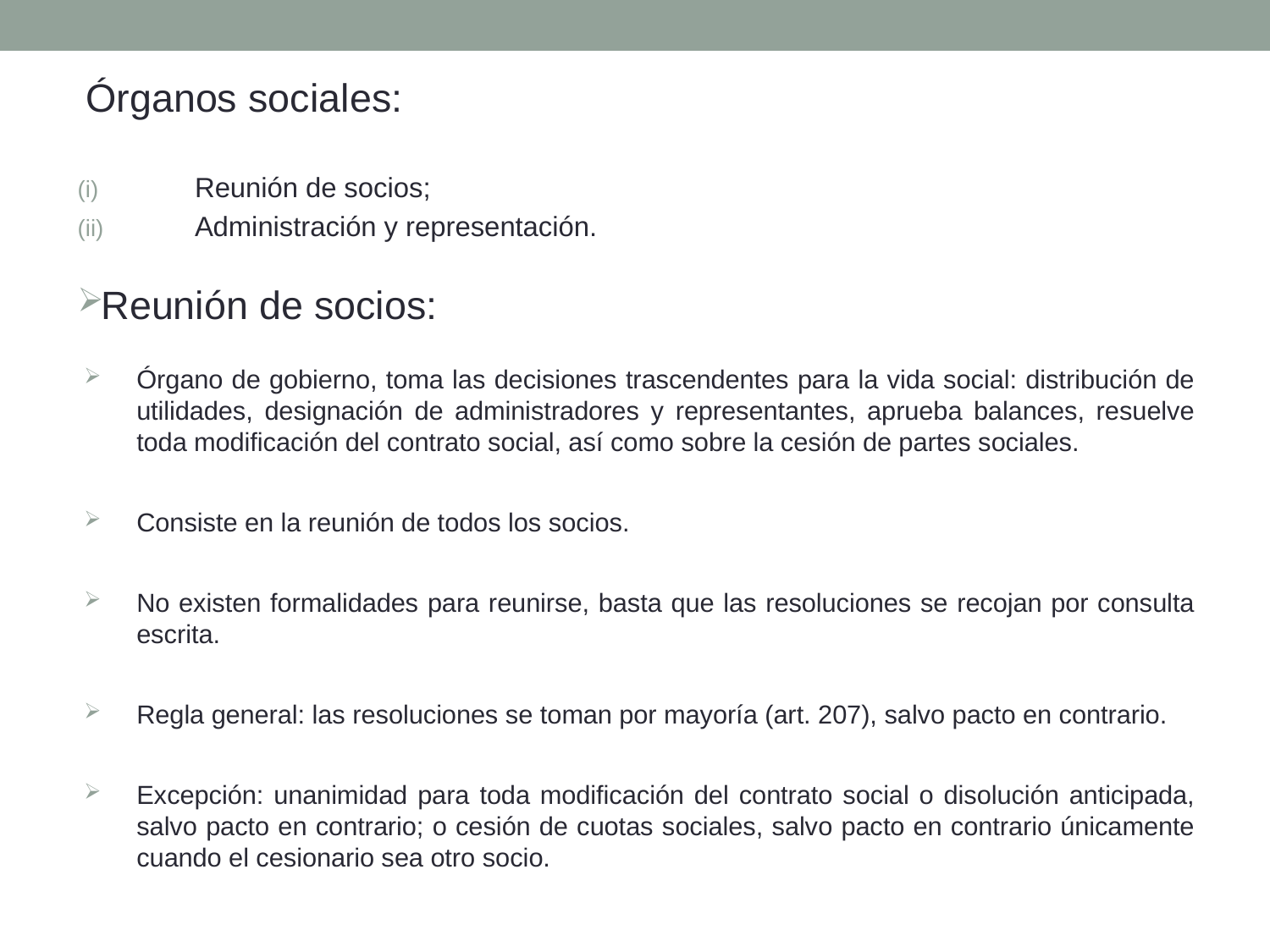

Órganos sociales:

Reunión de socios;
Administración y representación.

Reunión de socios:

Órgano de gobierno, toma las decisiones trascendentes para la vida social: distribución de utilidades, designación de administradores y representantes, aprueba balances, resuelve toda modificación del contrato social, así como sobre la cesión de partes sociales.

Consiste en la reunión de todos los socios.

No existen formalidades para reunirse, basta que las resoluciones se recojan por consulta escrita.

Regla general: las resoluciones se toman por mayoría (art. 207), salvo pacto en contrario.

Excepción: unanimidad para toda modificación del contrato social o disolución anticipada, salvo pacto en contrario; o cesión de cuotas sociales, salvo pacto en contrario únicamente cuando el cesionario sea otro socio.